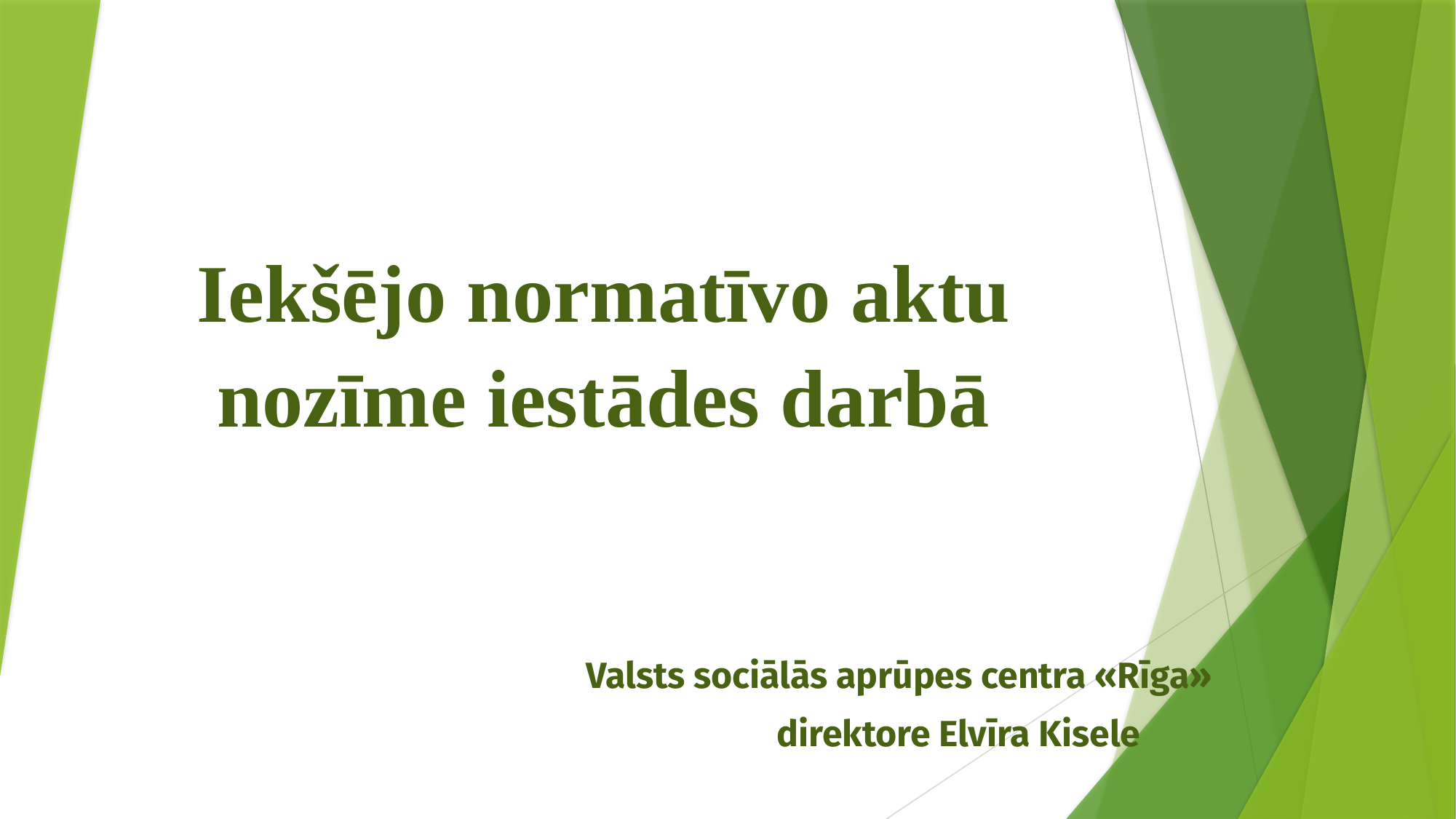

# Iekšējo normatīvo aktu nozīme iestādes darbā
Valsts sociālās aprūpes centra «Rīga»
                                                                       direktore Elvīra Kisele